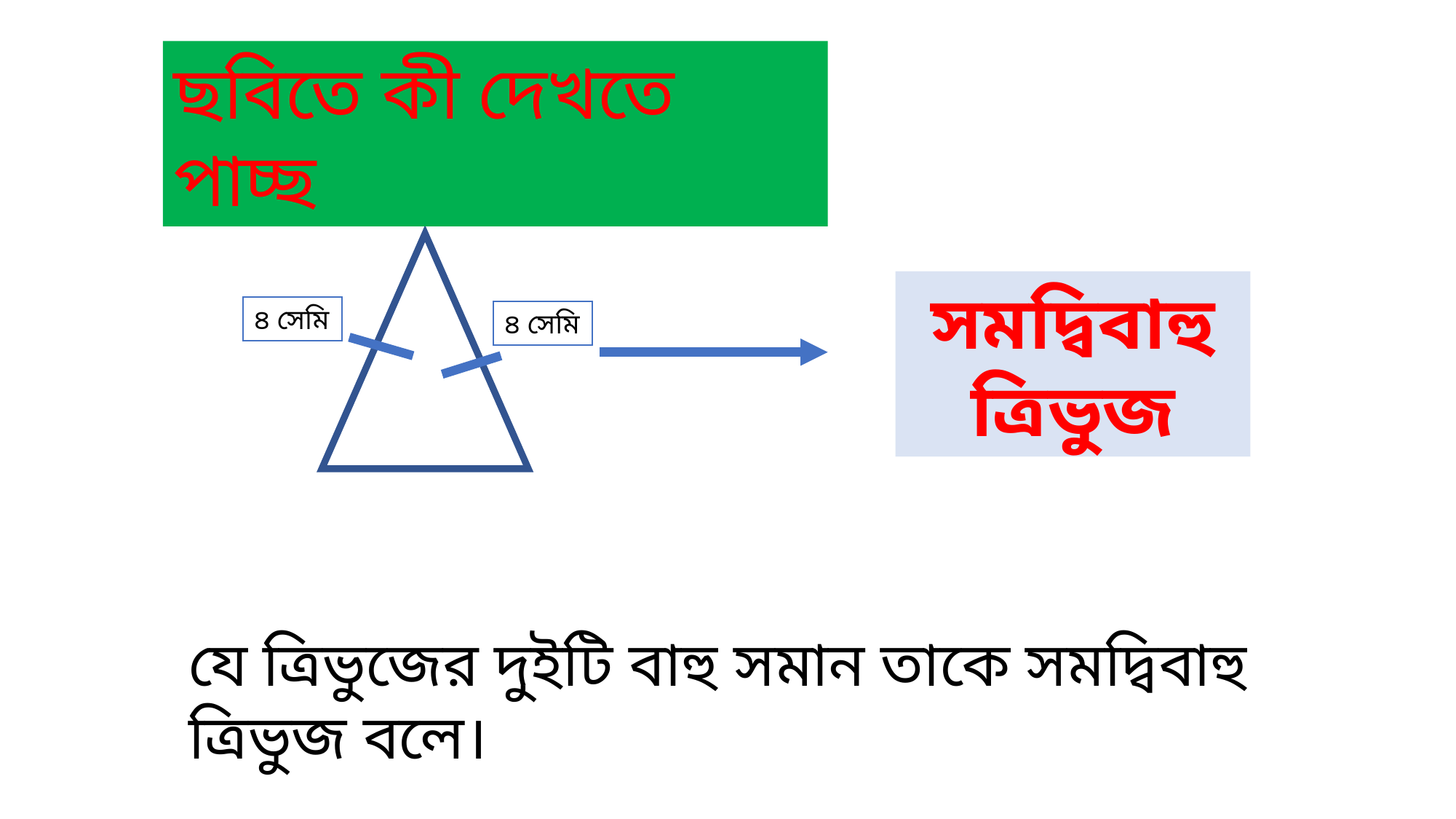

ছবিতে কী দেখতে পাচ্ছ

সমদ্বিবাহু ত্রিভুজ
৪ সেমি
৪ সেমি
যে ত্রিভুজের দুইটি বাহু সমান তাকে সমদ্বিবাহু ত্রিভুজ বলে।